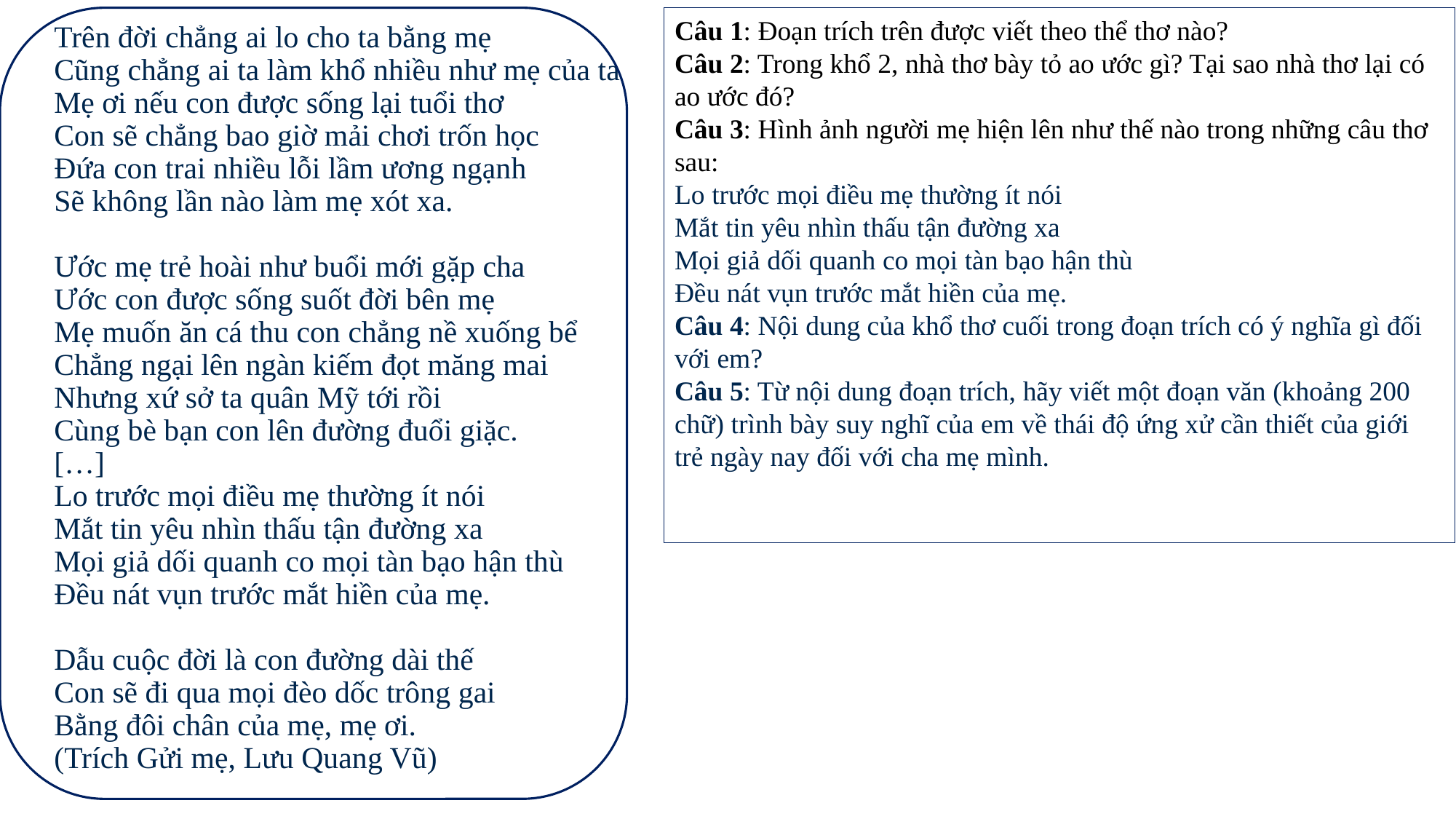

Câu 1: Đoạn trích trên được viết theo thể thơ nào?
Câu 2: Trong khổ 2, nhà thơ bày tỏ ao ước gì? Tại sao nhà thơ lại có ao ước đó?
Câu 3: Hình ảnh người mẹ hiện lên như thế nào trong những câu thơ sau:
Lo trước mọi điều mẹ thường ít nói
Mắt tin yêu nhìn thấu tận đường xa
Mọi giả dối quanh co mọi tàn bạo hận thù
Đều nát vụn trước mắt hiền của mẹ.
Câu 4: Nội dung của khổ thơ cuối trong đoạn trích có ý nghĩa gì đối với em?
Câu 5: Từ nội dung đoạn trích, hãy viết một đoạn văn (khoảng 200 chữ) trình bày suy nghĩ của em về thái độ ứng xử cần thiết của giới trẻ ngày nay đối với cha mẹ mình.

# Trên đời chẳng ai lo cho ta bằng mẹ Cũng chẳng ai ta làm khổ nhiều như mẹ của ta Mẹ ơi nếu con được sống lại tuổi thơ Con sẽ chẳng bao giờ mải chơi trốn học Đứa con trai nhiều lỗi lầm ương ngạnh Sẽ không lần nào làm mẹ xót xa. Ước mẹ trẻ hoài như buổi mới gặp cha Ước con được sống suốt đời bên mẹ Mẹ muốn ăn cá thu con chẳng nề xuống bể Chẳng ngại lên ngàn kiếm đọt măng mai Nhưng xứ sở ta quân Mỹ tới rồi Cùng bè bạn con lên đường đuổi giặc. […] Lo trước mọi điều mẹ thường ít nói Mắt tin yêu nhìn thấu tận đường xa Mọi giả dối quanh co mọi tàn bạo hận thù Đều nát vụn trước mắt hiền của mẹ. Dẫu cuộc đời là con đường dài thế Con sẽ đi qua mọi đèo dốc trông gai Bằng đôi chân của mẹ, mẹ ơi. (Trích Gửi mẹ, Lưu Quang Vũ)